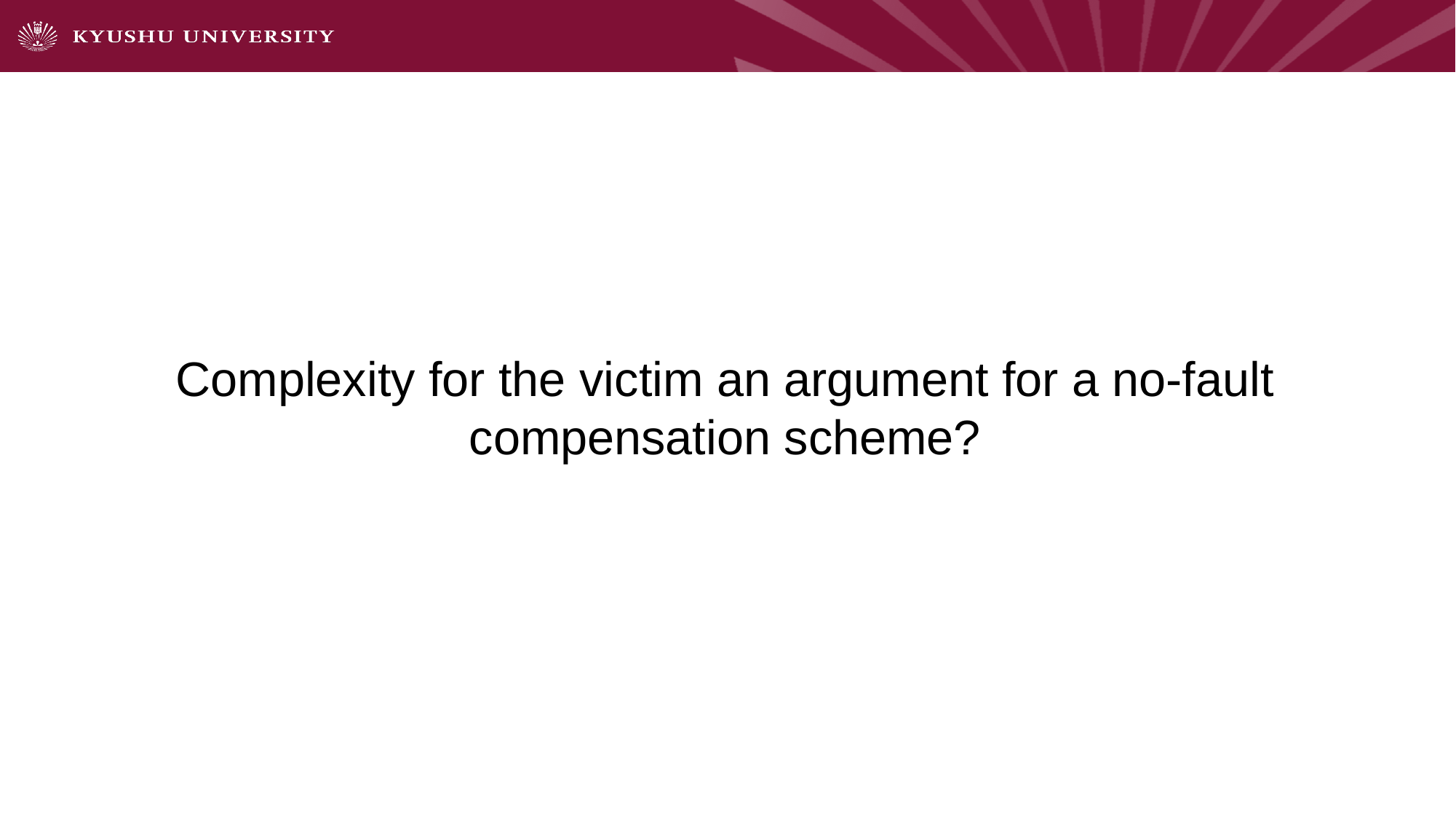

# Complexity for the victim an argument for a no-fault compensation scheme?